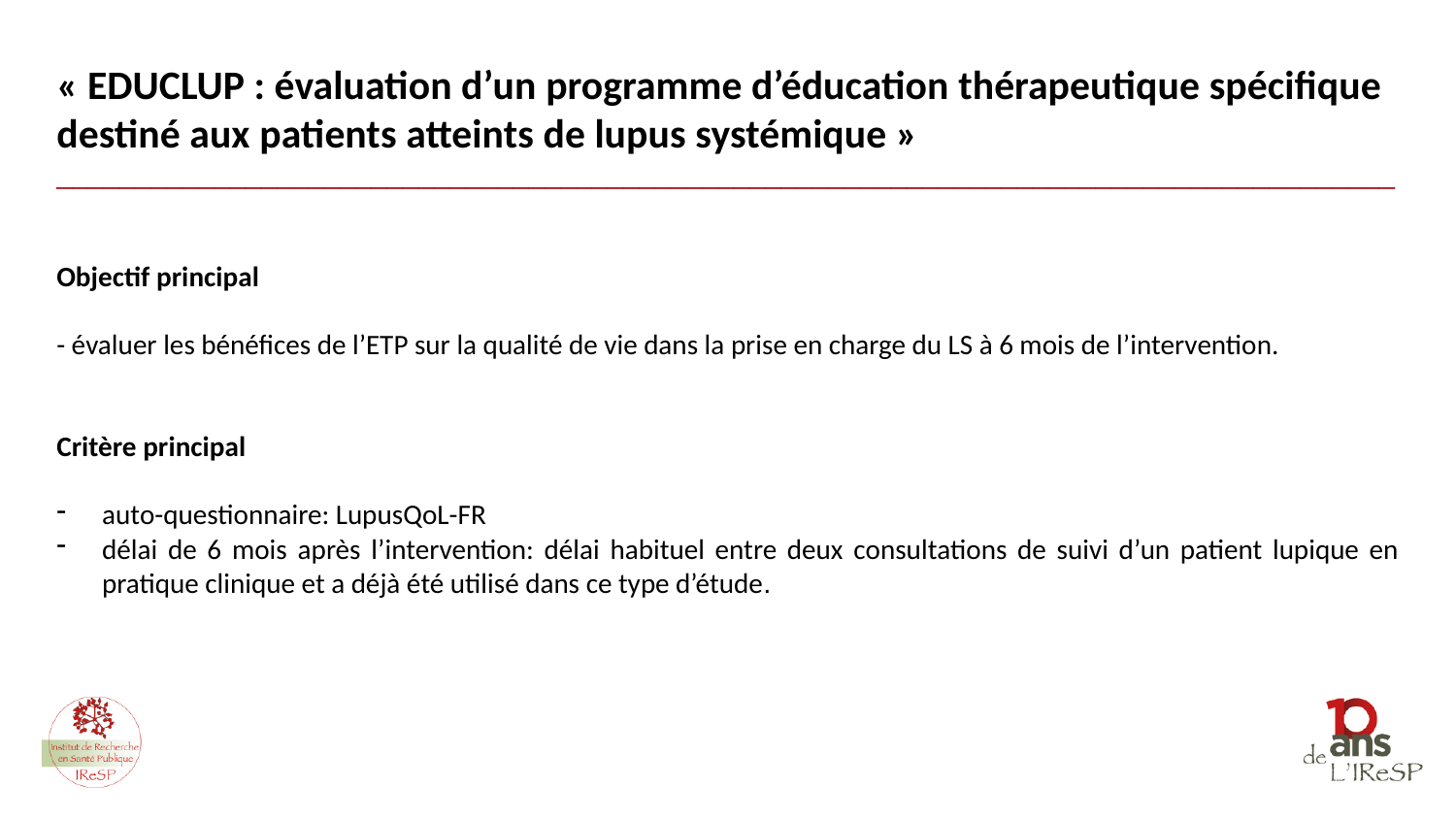

« EDUCLUP : évaluation d’un programme d’éducation thérapeutique spécifique destiné aux patients atteints de lupus systémique »
_____________________________________________________________________________________

Objectif principal

- évaluer les bénéfices de l’ETP sur la qualité de vie dans la prise en charge du LS à 6 mois de l’intervention.

Critère principal

auto-questionnaire: LupusQoL-FR
délai de 6 mois après l’intervention: délai habituel entre deux consultations de suivi d’un patient lupique en pratique clinique et a déjà été utilisé dans ce type d’étude.